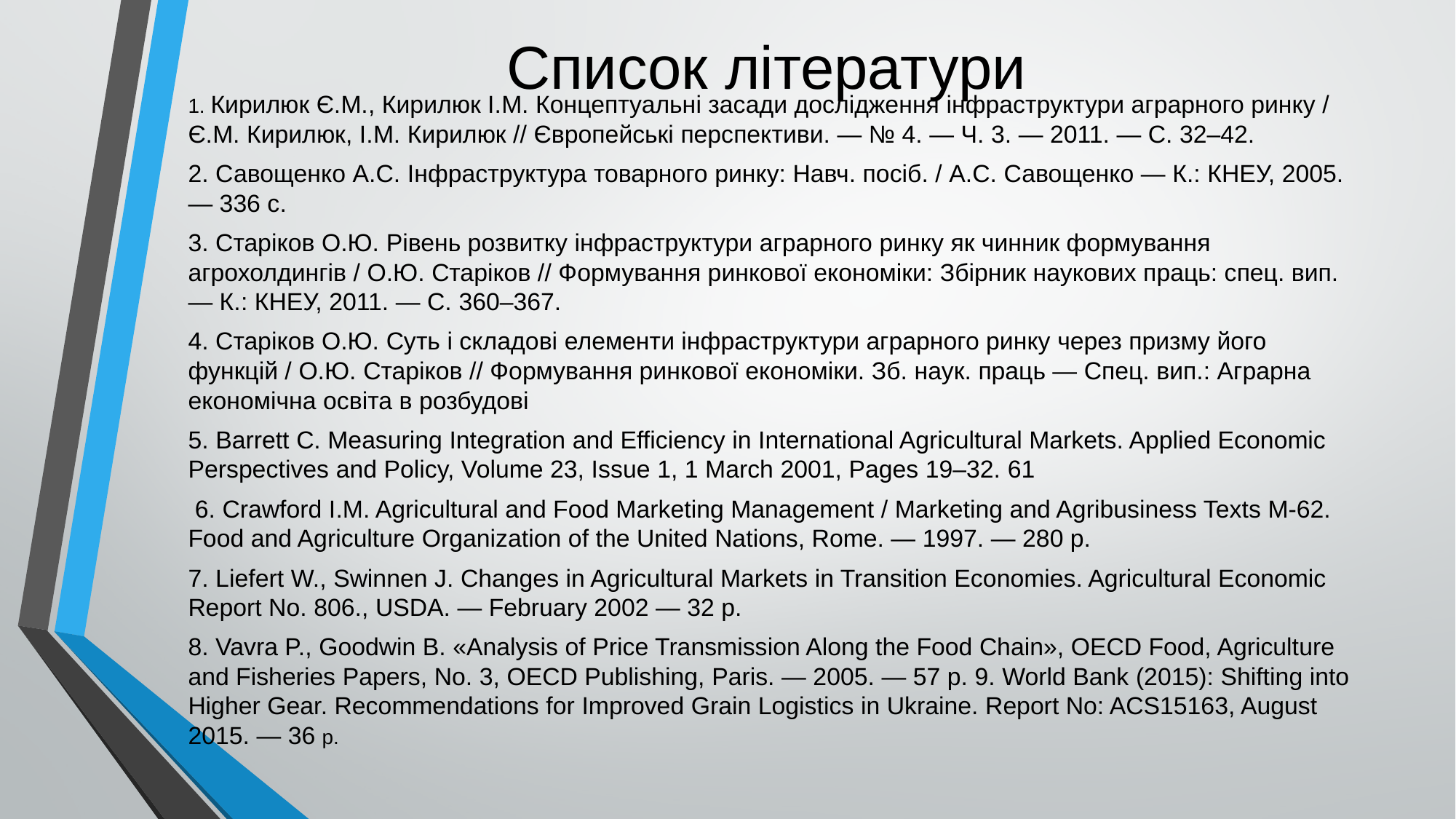

# Список літератури
1. Кирилюк Є.М., Кирилюк І.М. Концептуальні засади дослідження інфраструктури аграрного ринку / Є.М. Кирилюк, І.М. Кирилюк // Європейські перспективи. — № 4. — Ч. 3. — 2011. — С. 32–42.
2. Савощенко А.С. Інфраструктура товарного ринку: Навч. посіб. / А.С. Савощенко — К.: КНЕУ, 2005. — 336 с.
3. Старіков О.Ю. Рівень розвитку інфраструктури аграрного ринку як чинник формування агрохолдингів / О.Ю. Старіков // Формування ринкової економіки: Збірник наукових праць: спец. вип. — К.: КНЕУ, 2011. — С. 360–367.
4. Старіков О.Ю. Суть і складові елементи інфраструктури аграрного ринку через призму його функцій / О.Ю. Старіков // Формування ринкової економіки. Зб. наук. праць — Спец. вип.: Аграрна економічна освіта в розбудові
5. Barrett C. Measuring Integration and Efficiency in International Agricultural Markets. Applied Economic Perspectives and Policy, Volume 23, Issue 1, 1 March 2001, Pages 19–32. 61
 6. Crawford I.M. Agricultural and Food Marketing Management / Marketing and Agribusiness Texts M-62. Food and Agriculture Organization of the United Nations, Rome. — 1997. — 280 p.
7. Liefert W., Swinnen J. Changes in Agricultural Markets in Transition Economies. Agricultural Economic Report No. 806., USDA. — February 2002 — 32 p.
8. Vavra P., Goodwin B. «Analysis of Price Transmission Along the Food Chain», OECD Food, Agriculture and Fisheries Papers, No. 3, OECD Publishing, Paris. — 2005. — 57 p. 9. World Bank (2015): Shifting into Higher Gear. Recommendations for Improved Grain Logistics in Ukraine. Report No: ACS15163, August 2015. — 36 p.